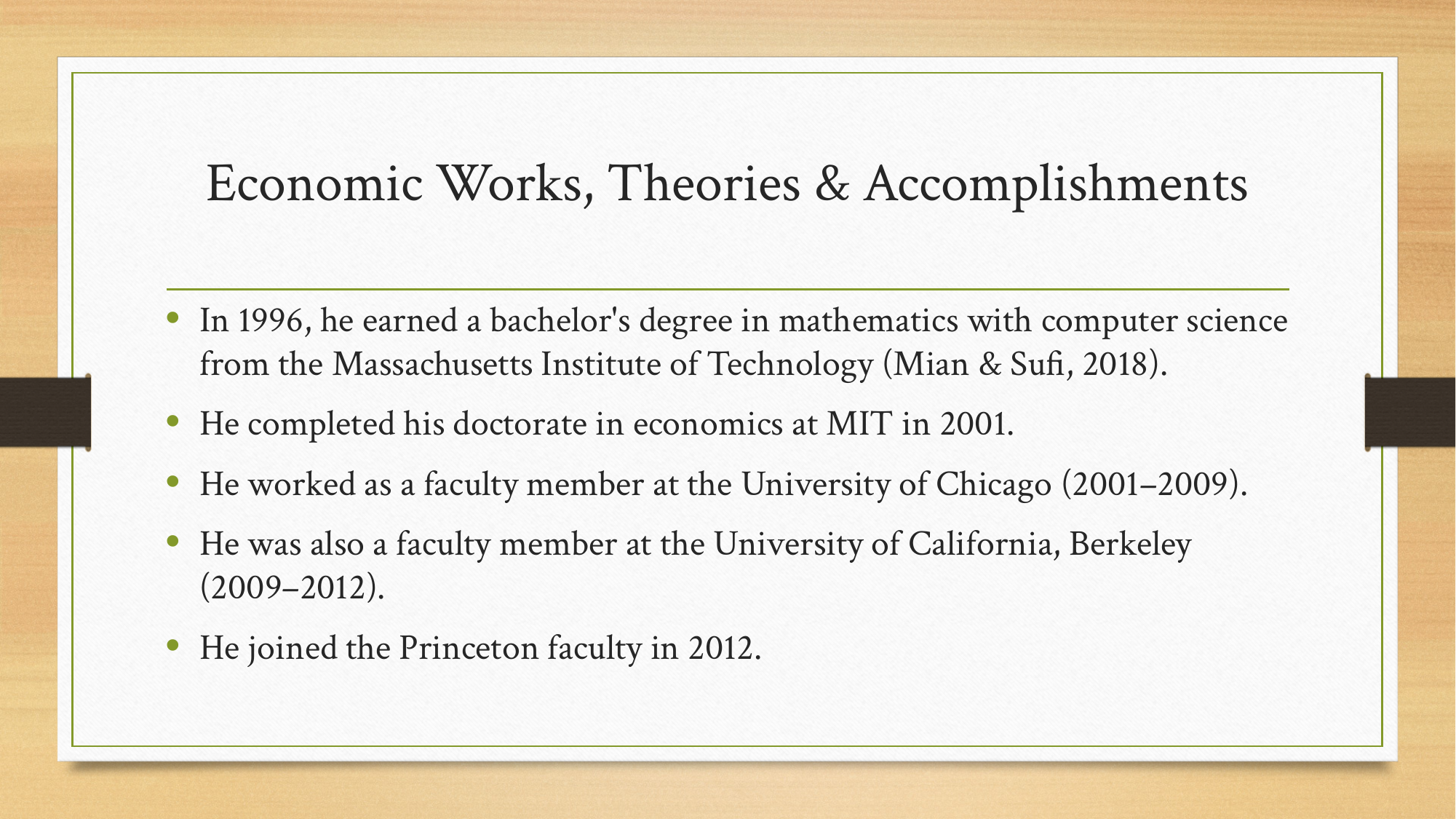

# Economic Works, Theories & Accomplishments
In 1996, he earned a bachelor's degree in mathematics with computer science from the Massachusetts Institute of Technology (Mian & Sufi, 2018).
He completed his doctorate in economics at MIT in 2001.
He worked as a faculty member at the University of Chicago (2001–2009).
He was also a faculty member at the University of California, Berkeley (2009–2012).
He joined the Princeton faculty in 2012.